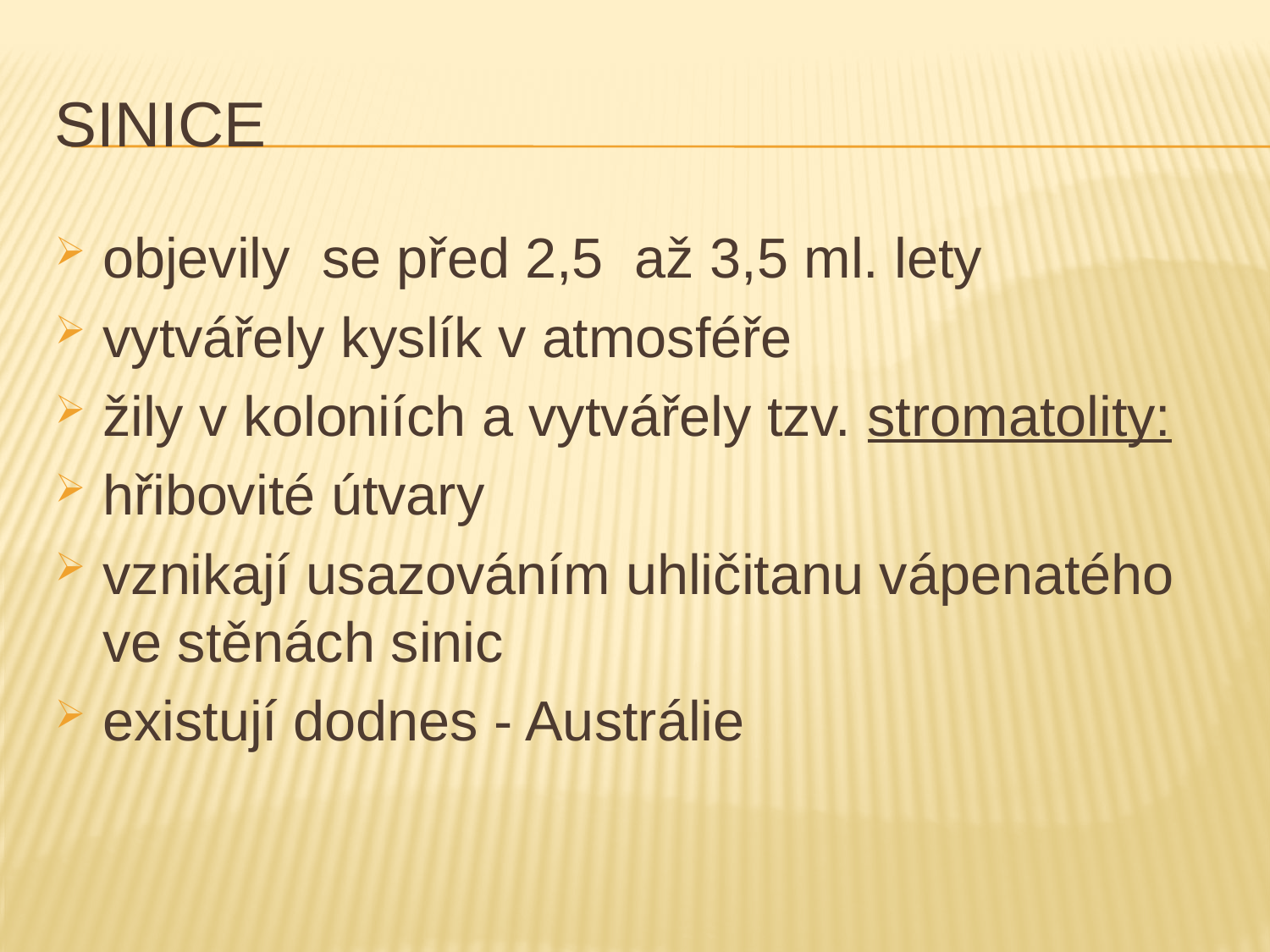

# sinice
objevily  se před 2,5  až 3,5 ml. lety
vytvářely kyslík v atmosféře
žily v koloniích a vytvářely tzv. stromatolity:
hřibovité útvary
vznikají usazováním uhličitanu vápenatého ve stěnách sinic
existují dodnes - Austrálie